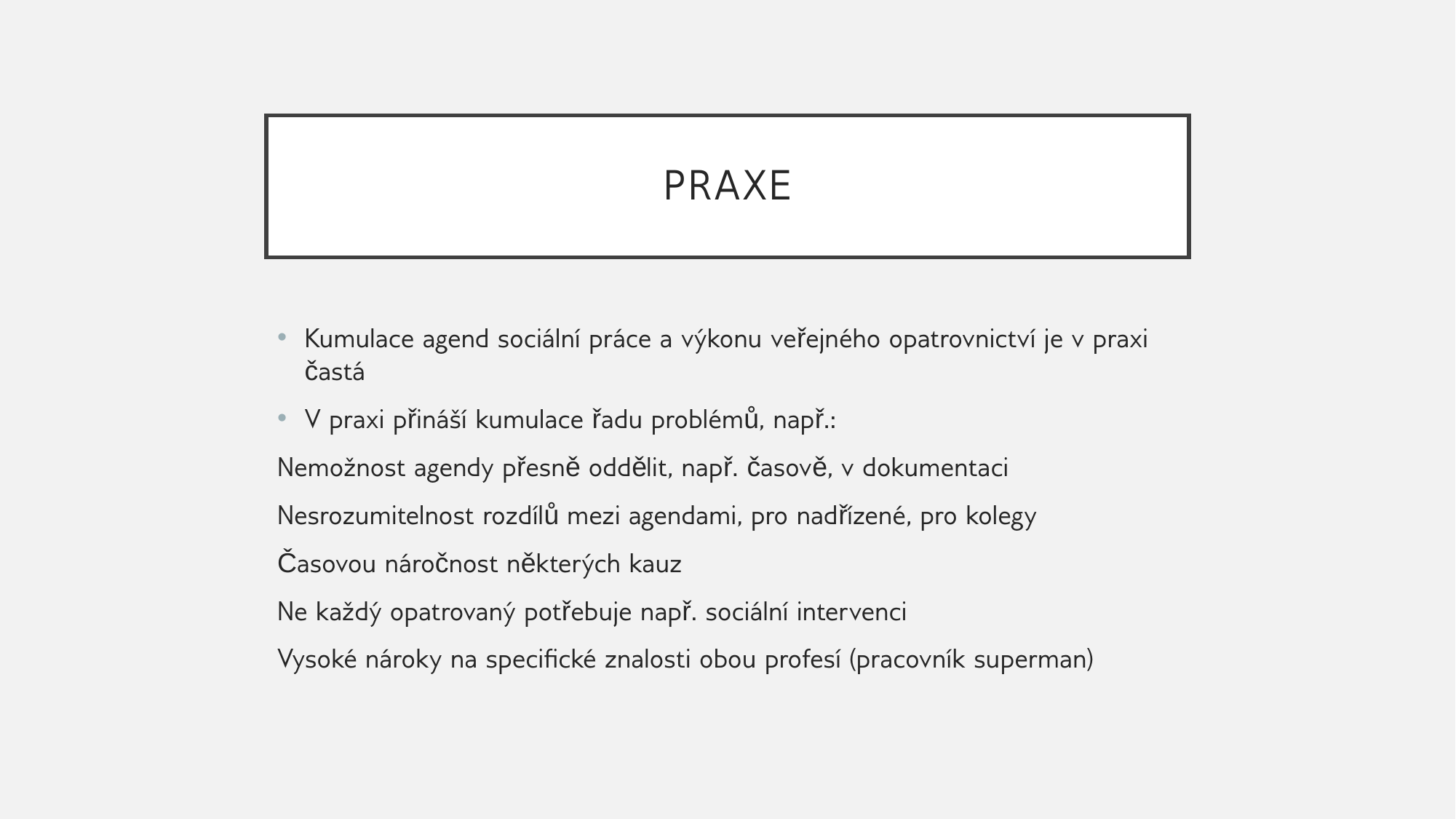

# praxe
Kumulace agend sociální práce a výkonu veřejného opatrovnictví je v praxi častá
V praxi přináší kumulace řadu problémů, např.:
Nemožnost agendy přesně oddělit, např. časově, v dokumentaci
Nesrozumitelnost rozdílů mezi agendami, pro nadřízené, pro kolegy
Časovou náročnost některých kauz
Ne každý opatrovaný potřebuje např. sociální intervenci
Vysoké nároky na specifické znalosti obou profesí (pracovník superman)